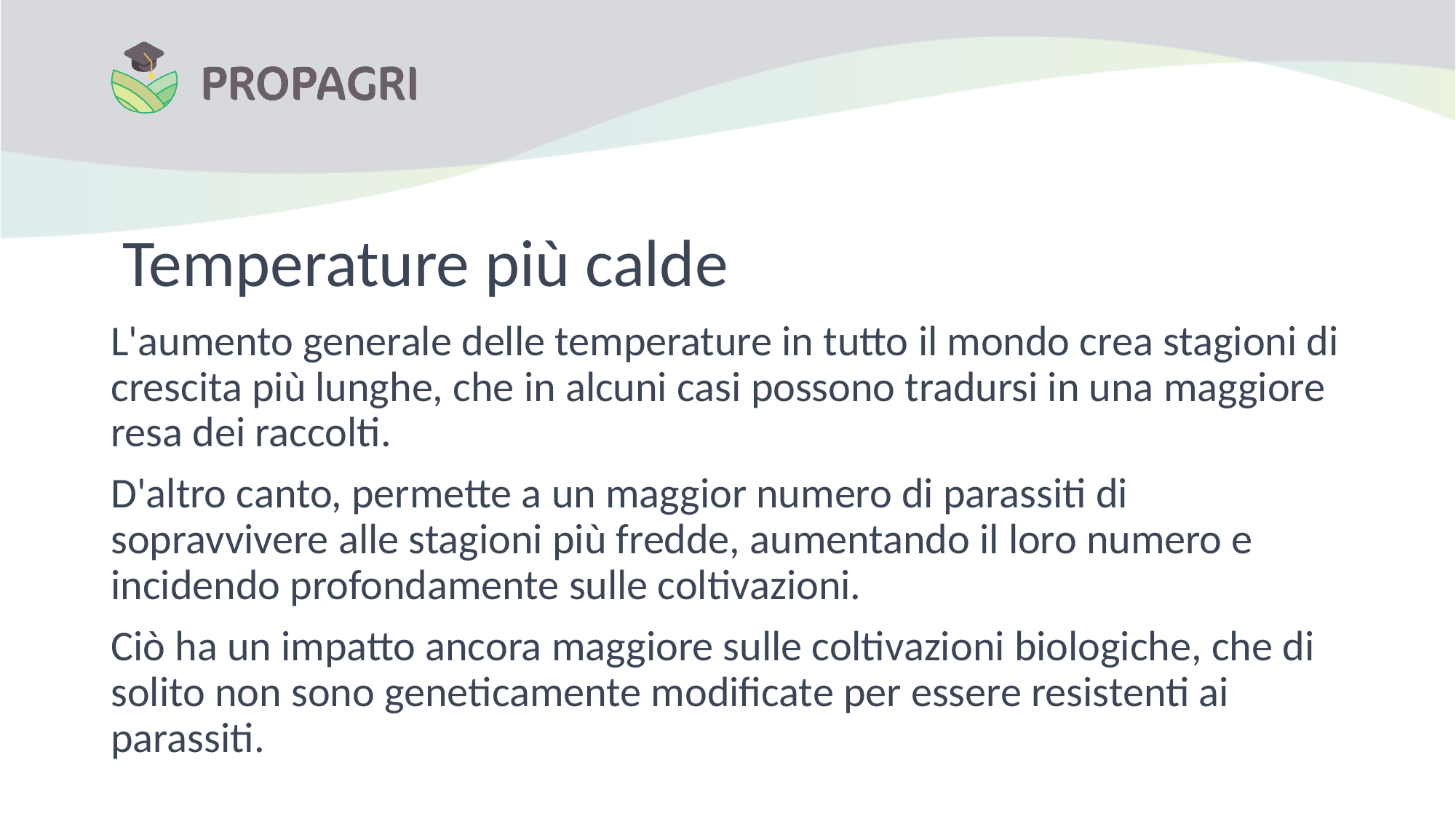

# Temperature più calde
L'aumento generale delle temperature in tutto il mondo crea stagioni di crescita più lunghe, che in alcuni casi possono tradursi in una maggiore resa dei raccolti.
D'altro canto, permette a un maggior numero di parassiti di sopravvivere alle stagioni più fredde, aumentando il loro numero e incidendo profondamente sulle coltivazioni.
Ciò ha un impatto ancora maggiore sulle coltivazioni biologiche, che di solito non sono geneticamente modificate per essere resistenti ai parassiti.